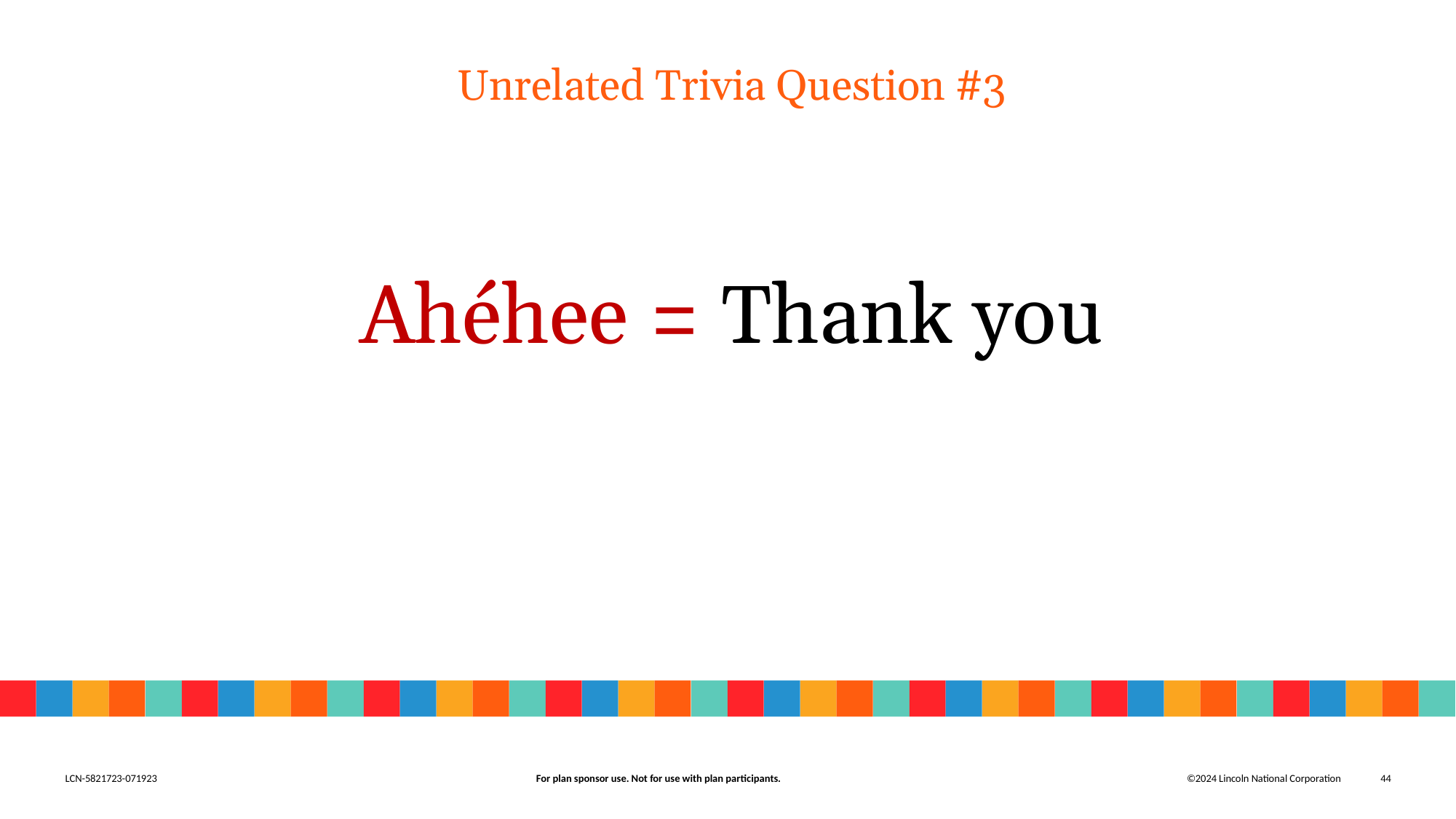

# Unrelated Trivia Question #3 Ahéhee = Thank you